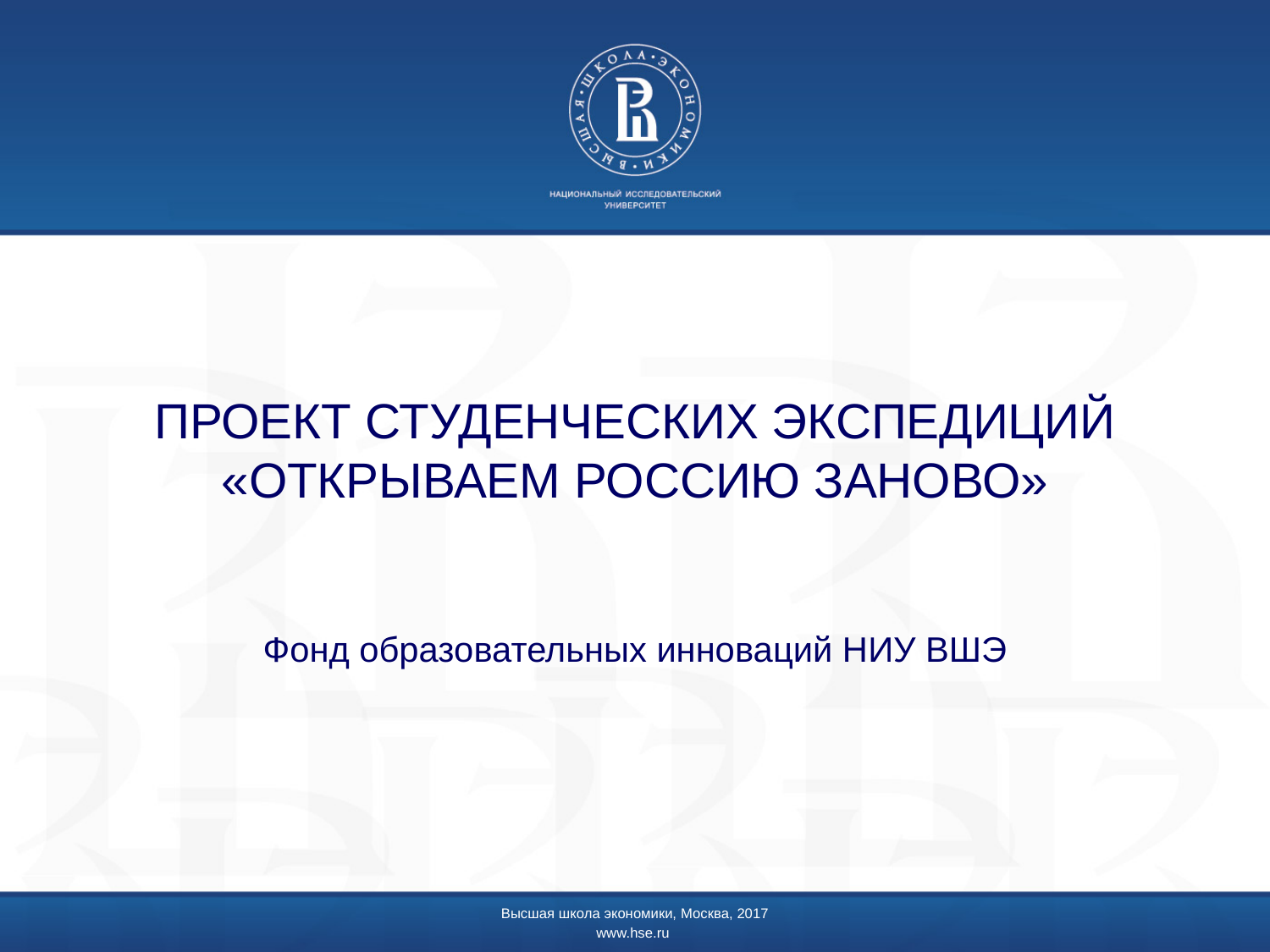

# ПРОЕКТ СТУДЕНЧЕСКИХ ЭКСПЕДИЦИЙ «ОТКРЫВАЕМ РОССИЮ ЗАНОВО»
Фонд образовательных инноваций НИУ ВШЭ
Высшая школа экономики, Москва, 2017
www.hse.ru